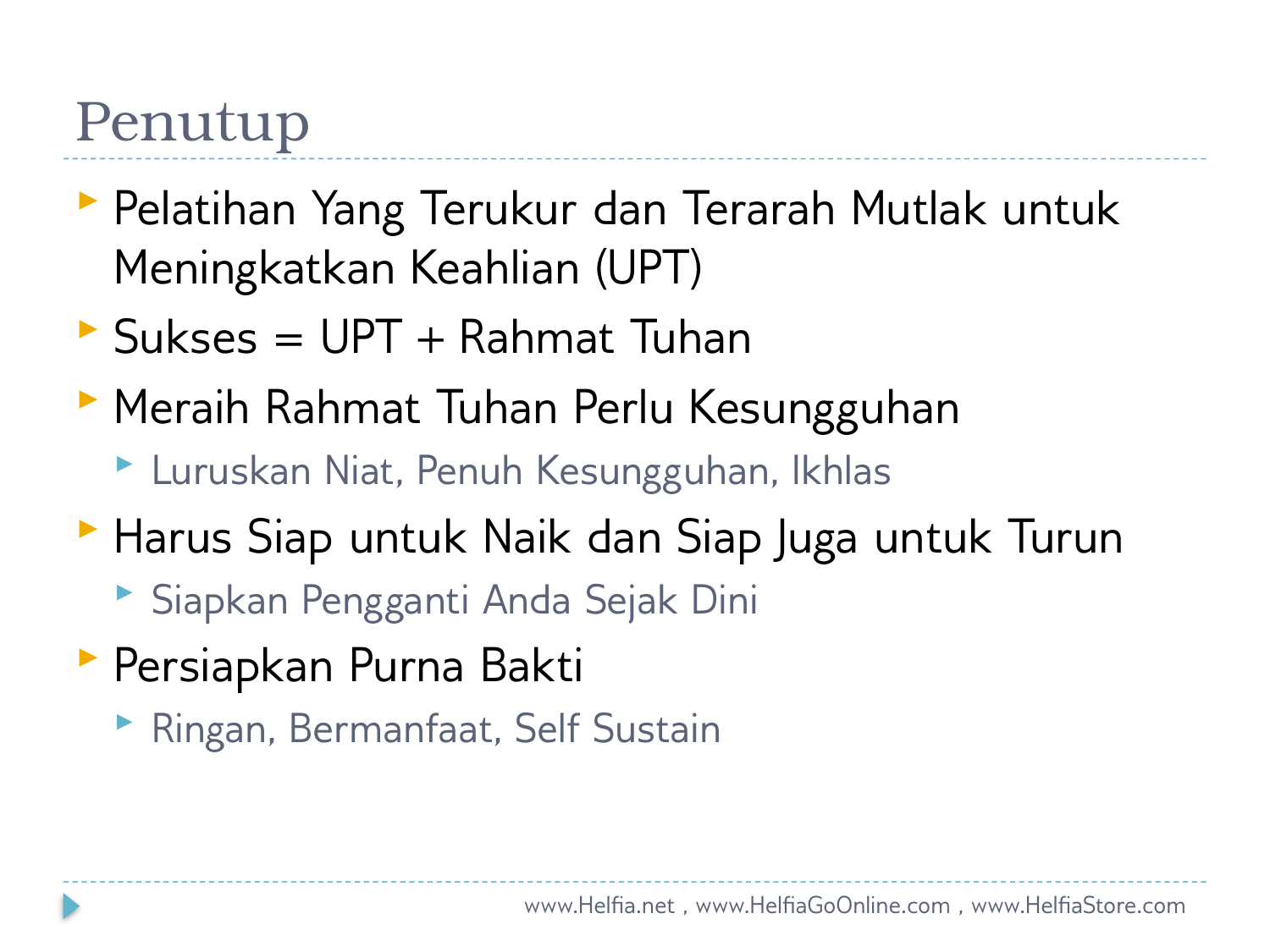

# Penutup
Pelatihan Yang Terukur dan Terarah Mutlak untuk Meningkatkan Keahlian (UPT)
Sukses = UPT + Rahmat Tuhan
Meraih Rahmat Tuhan Perlu Kesungguhan
Luruskan Niat, Penuh Kesungguhan, Ikhlas
Harus Siap untuk Naik dan Siap Juga untuk Turun
Siapkan Pengganti Anda Sejak Dini
Persiapkan Purna Bakti
Ringan, Bermanfaat, Self Sustain

www.Helfia.net , www.HelfiaGoOnline.com , www.HelfiaStore.com